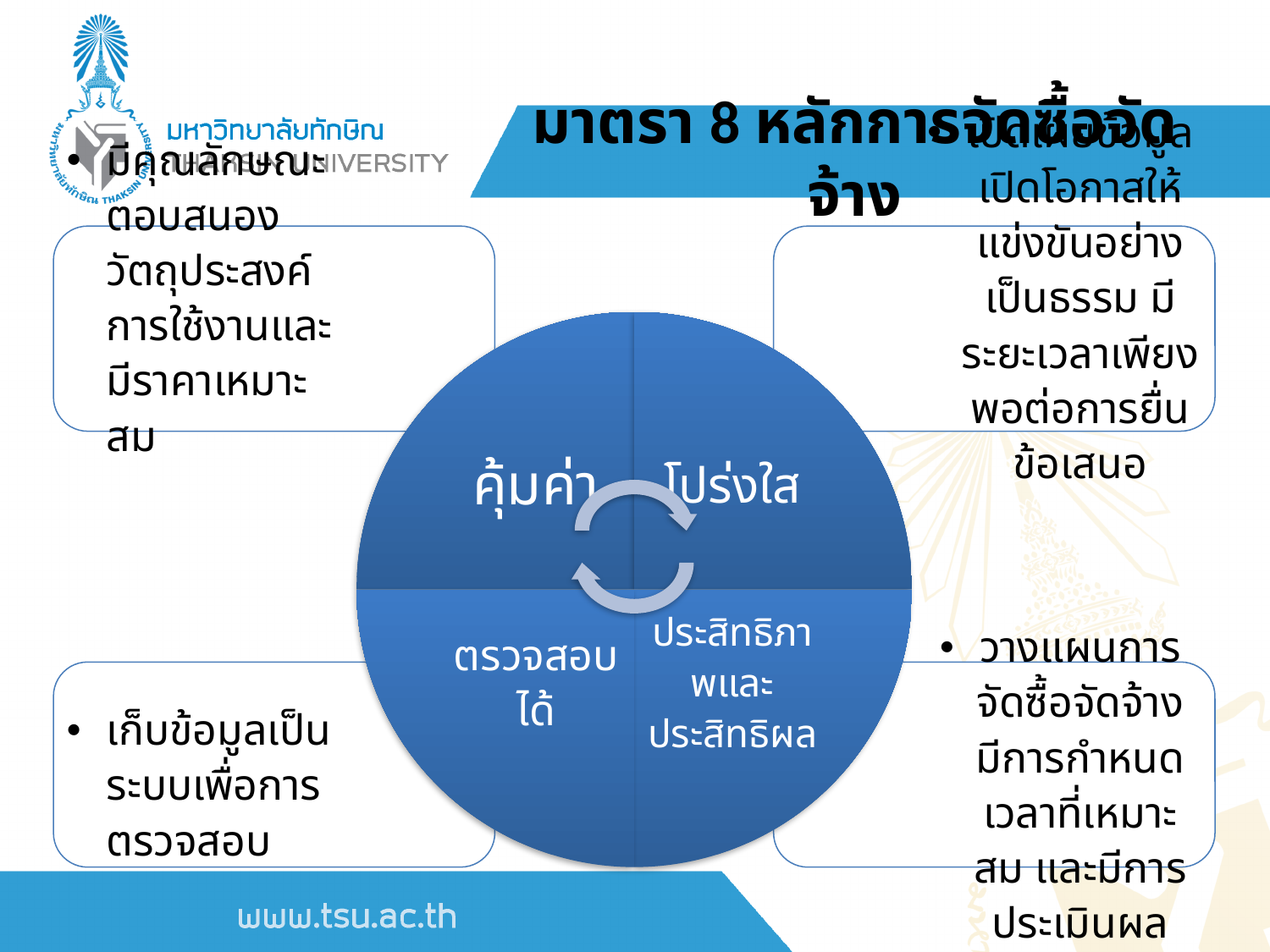

# มาตรา 8 หลักการจัดซื้อจัดจ้าง
คุ้มค่า
โปร่งใส
วางแผนการจัดซื้อจัดจ้าง มีการกำหนดเวลาที่เหมาะสม และมีการประเมินผล
เก็บข้อมูลเป็นระบบเพื่อการตรวจสอบ